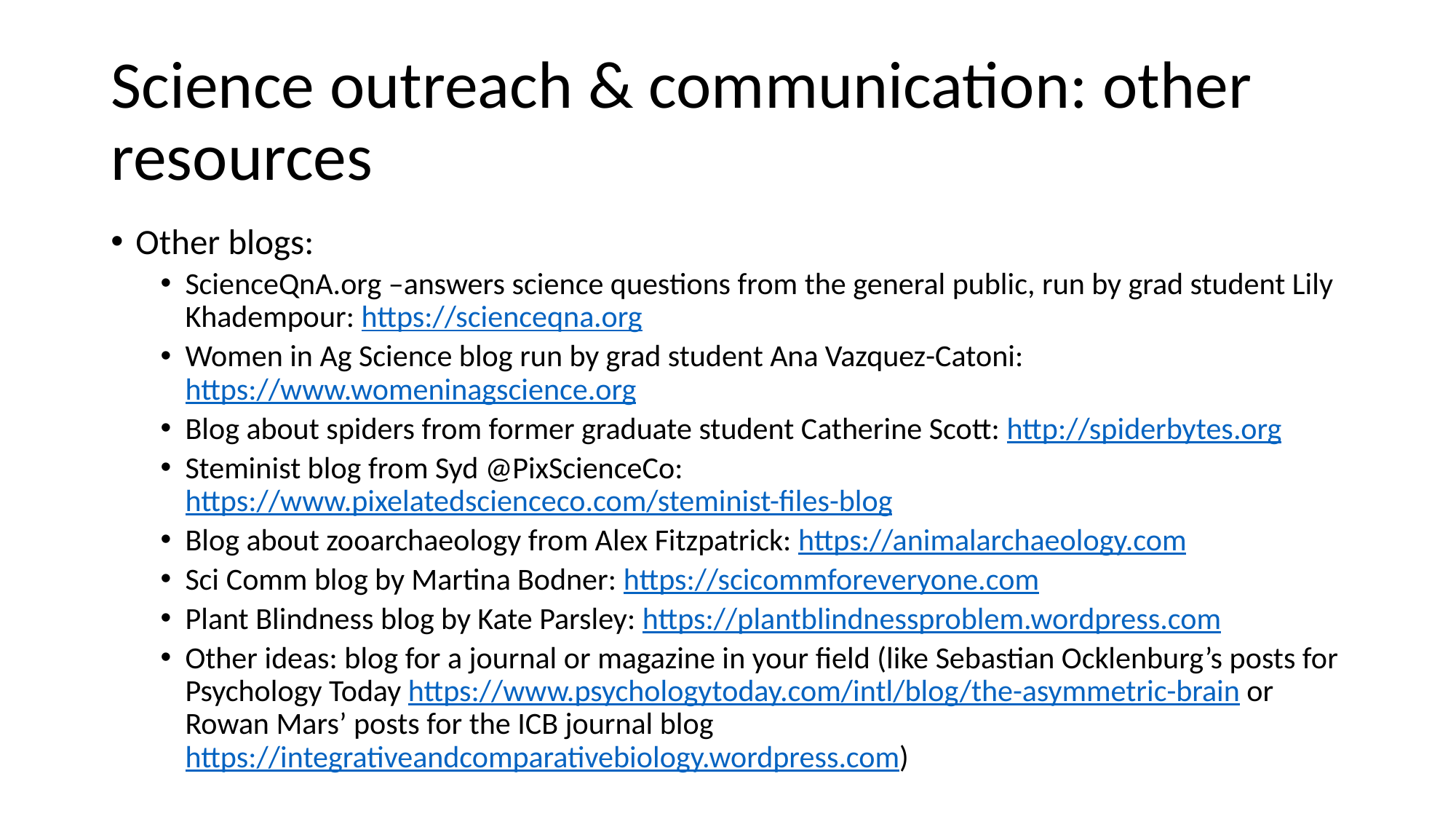

# Science outreach & communication: other resources
Other blogs:
ScienceQnA.org –answers science questions from the general public, run by grad student Lily Khadempour: https://scienceqna.org
Women in Ag Science blog run by grad student Ana Vazquez-Catoni: https://www.womeninagscience.org
Blog about spiders from former graduate student Catherine Scott: http://spiderbytes.org
Steminist blog from Syd @PixScienceCo: https://www.pixelatedscienceco.com/steminist-files-blog
Blog about zooarchaeology from Alex Fitzpatrick: https://animalarchaeology.com
Sci Comm blog by Martina Bodner: https://scicommforeveryone.com
Plant Blindness blog by Kate Parsley: https://plantblindnessproblem.wordpress.com
Other ideas: blog for a journal or magazine in your field (like Sebastian Ocklenburg’s posts for Psychology Today https://www.psychologytoday.com/intl/blog/the-asymmetric-brain or Rowan Mars’ posts for the ICB journal blog https://integrativeandcomparativebiology.wordpress.com)